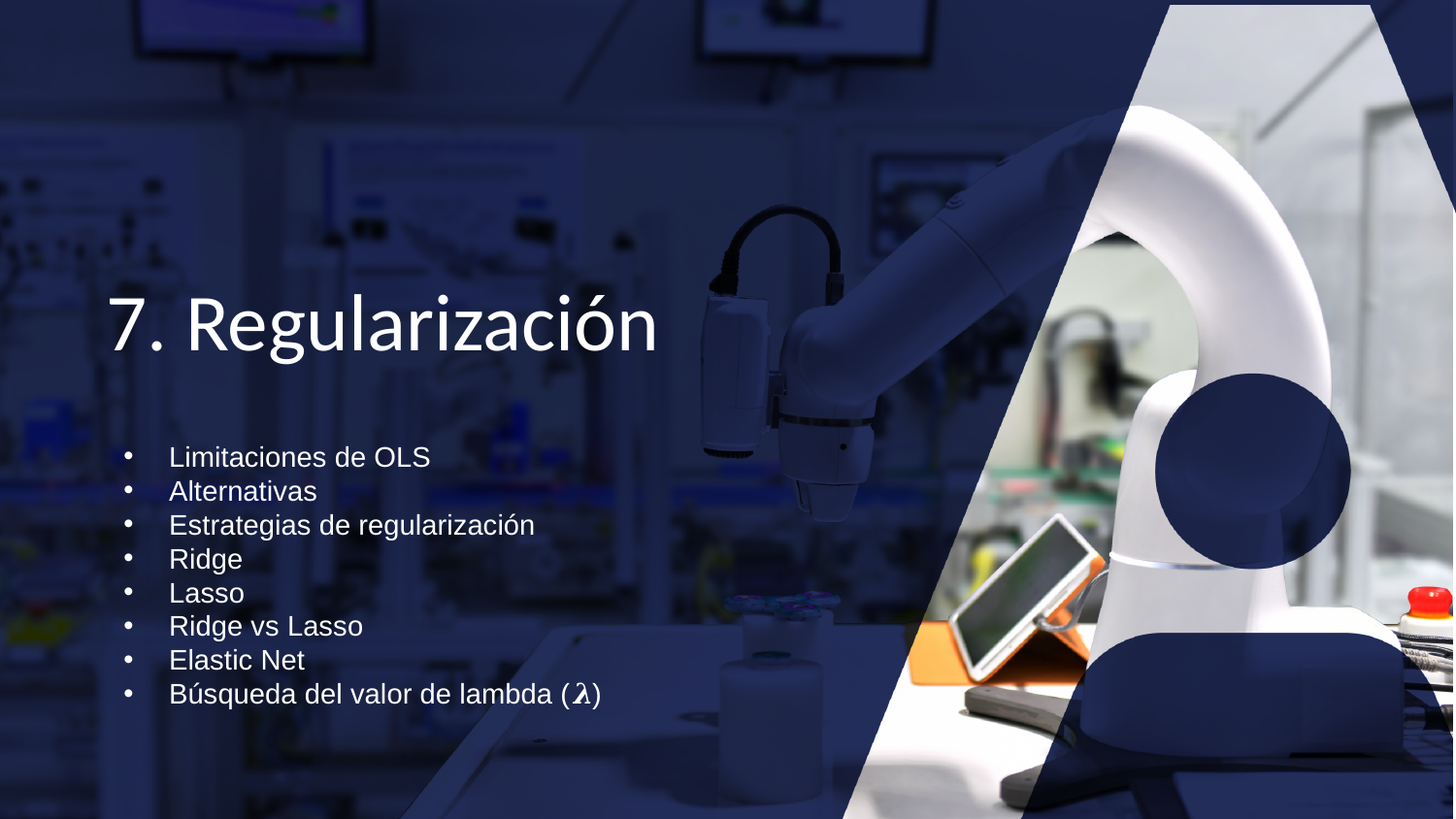

7. Regularización
Limitaciones de OLS
Alternativas
Estrategias de regularización
Ridge
Lasso
Ridge vs Lasso
Elastic Net
Búsqueda del valor de lambda (𝝀)